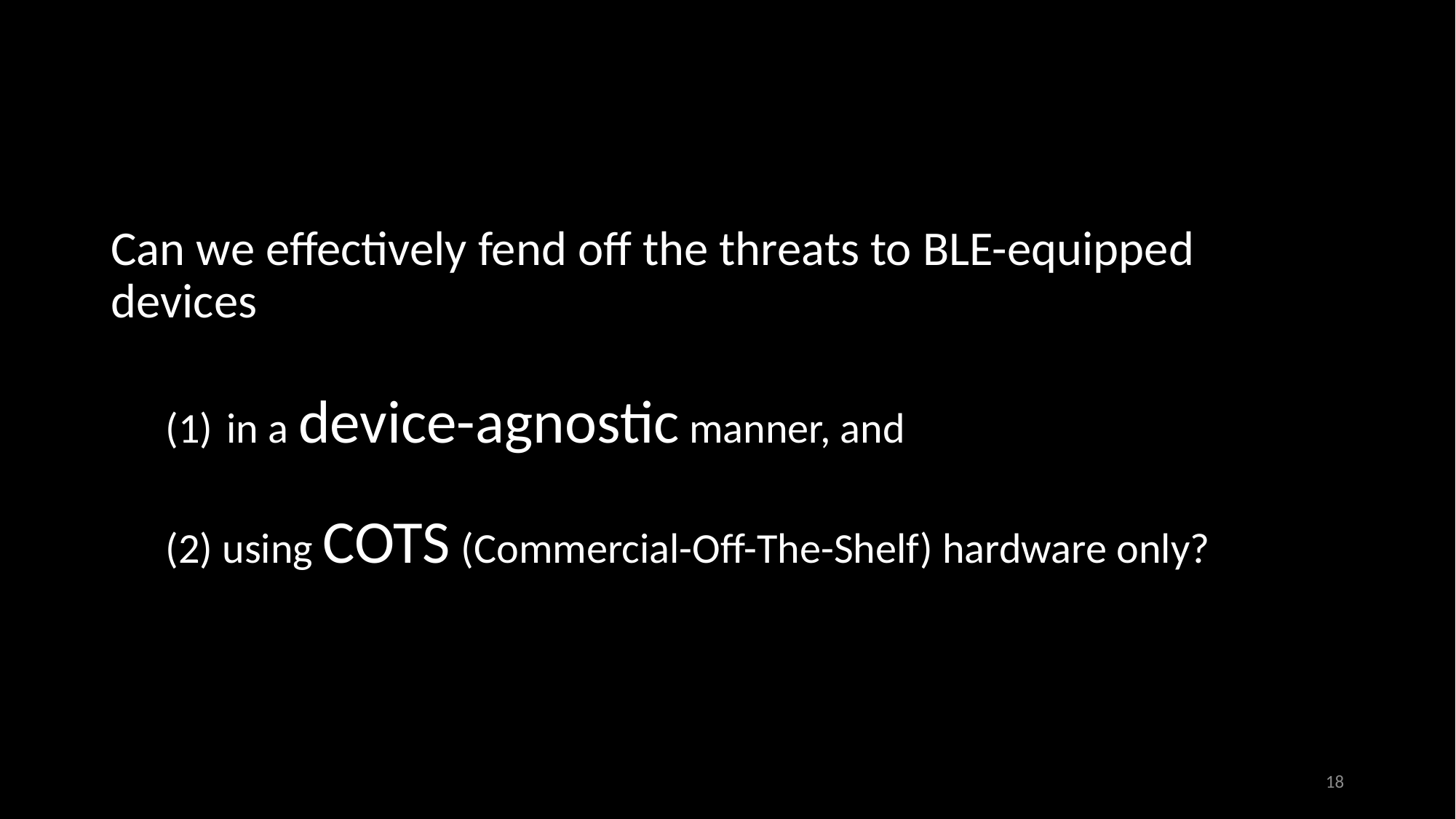

Can we effectively fend off the threats to BLE-equipped devices

in a device-agnostic manner, and

(2) using COTS (Commercial-Off-The-Shelf) hardware only?

18